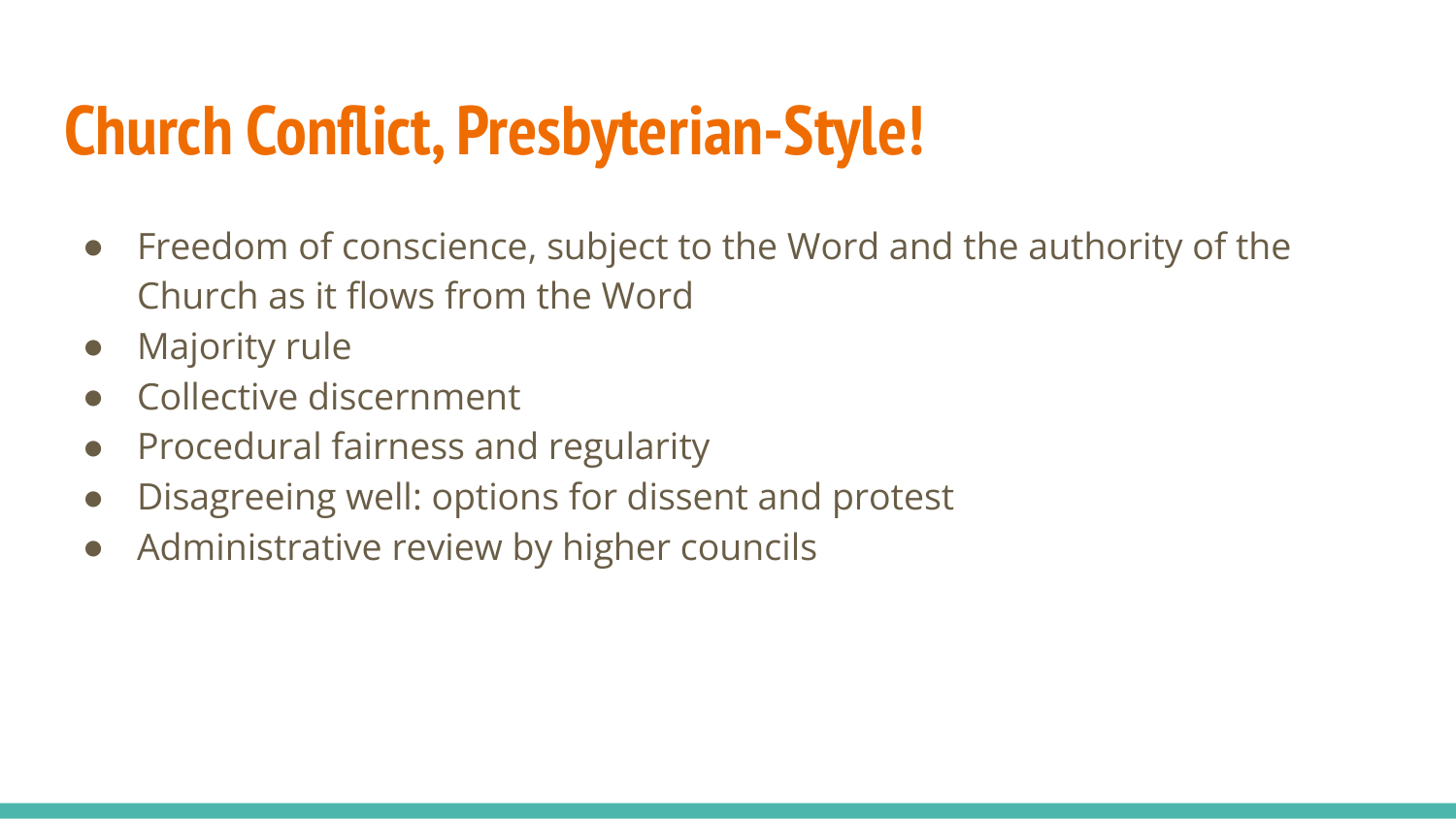

# Church Conflict, Presbyterian-Style!
Freedom of conscience, subject to the Word and the authority of the Church as it flows from the Word
Majority rule
Collective discernment
Procedural fairness and regularity
Disagreeing well: options for dissent and protest
Administrative review by higher councils